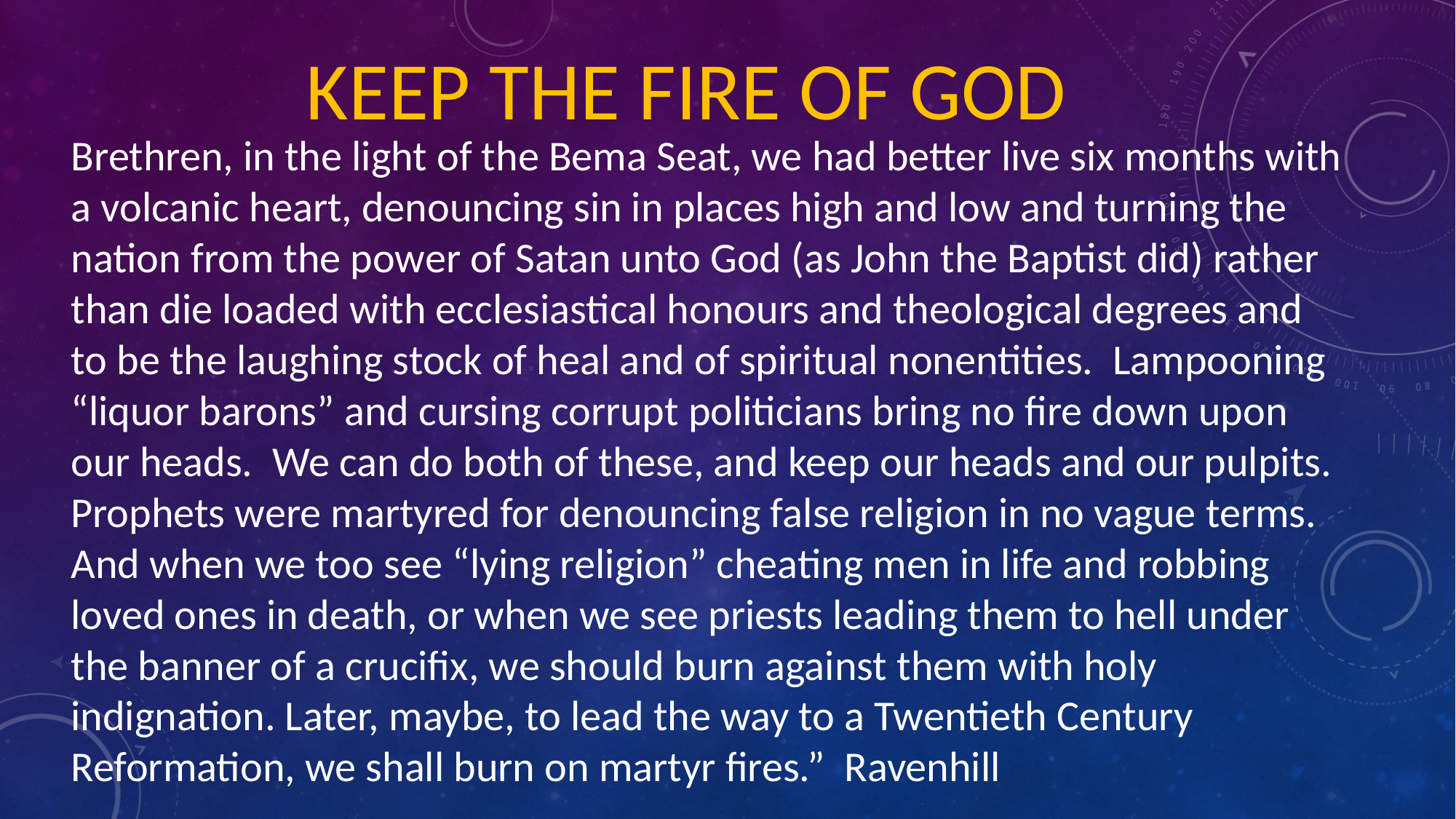

# Keep the fire of God
Brethren, in the light of the Bema Seat, we had better live six months with a volcanic heart, denouncing sin in places high and low and turning the nation from the power of Satan unto God (as John the Baptist did) rather than die loaded with ecclesiastical honours and theological degrees and to be the laughing stock of heal and of spiritual nonentities.  Lampooning “liquor barons” and cursing corrupt politicians bring no fire down upon our heads.  We can do both of these, and keep our heads and our pulpits. Prophets were martyred for denouncing false religion in no vague terms. And when we too see “lying religion” cheating men in life and robbing loved ones in death, or when we see priests leading them to hell under the banner of a crucifix, we should burn against them with holy indignation. Later, maybe, to lead the way to a Twentieth Century Reformation, we shall burn on martyr fires.”  Ravenhill